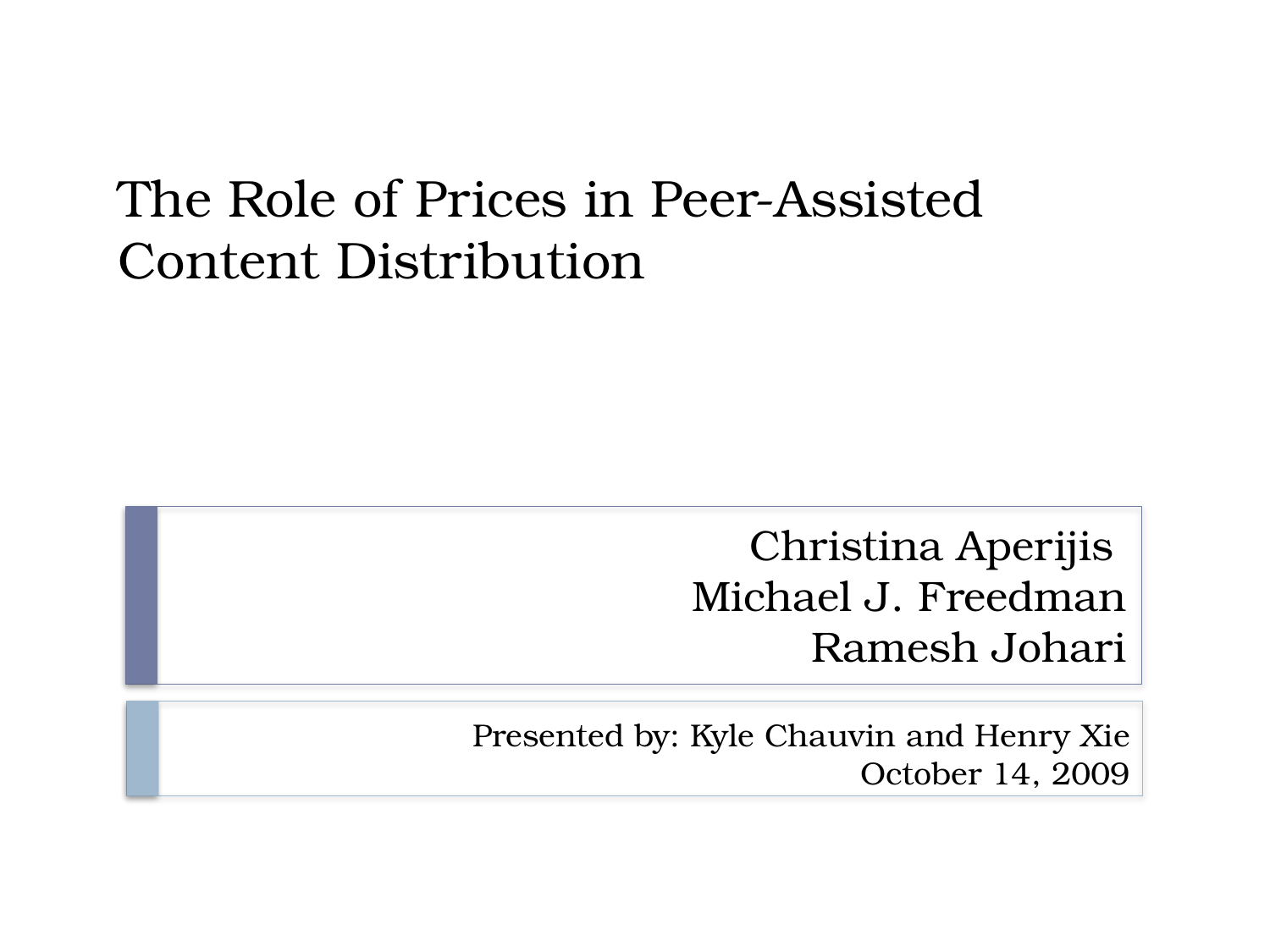

# The Role of Prices in Peer-Assisted Content Distribution
Christina Aperijis
Michael J. Freedman
Ramesh Johari
Presented by: Kyle Chauvin and Henry Xie
October 14, 2009